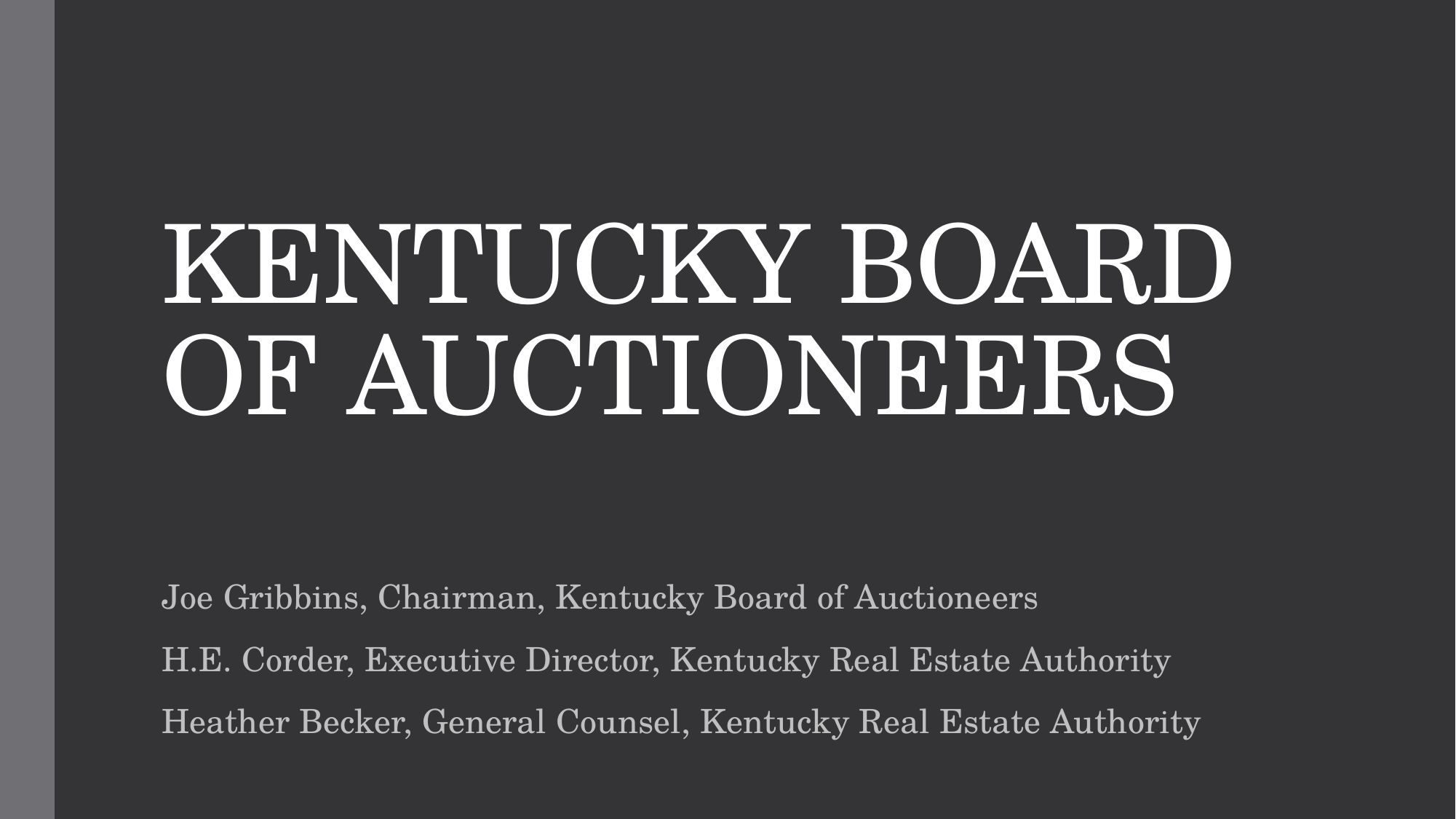

# KENTUCKY BOARD OF AUCTIONEERS
Joe Gribbins, Chairman, Kentucky Board of Auctioneers
H.E. Corder, Executive Director, Kentucky Real Estate Authority
Heather Becker, General Counsel, Kentucky Real Estate Authority